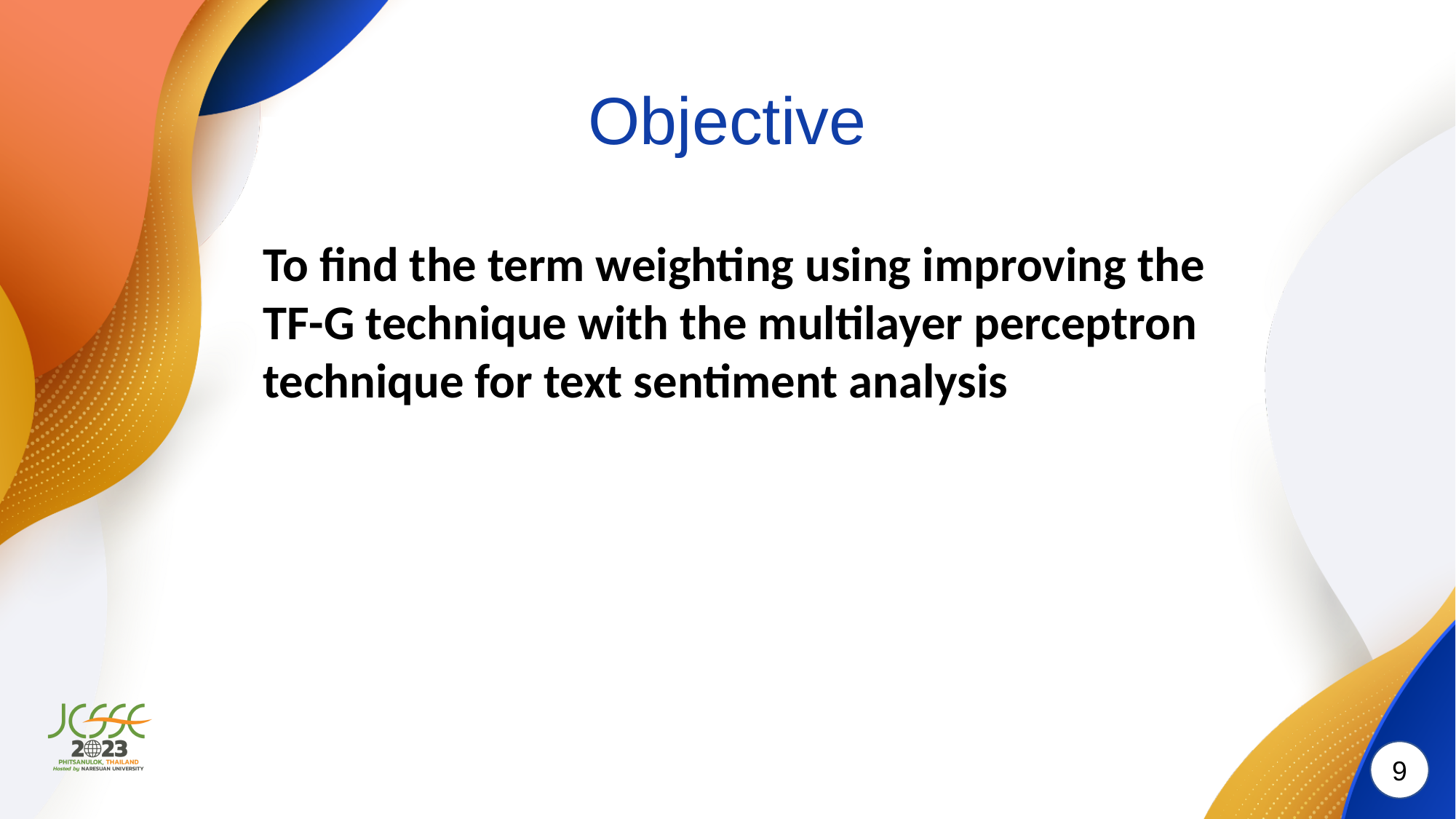

# Objective
To find the term weighting using improving the TF-G technique with the multilayer perceptron technique for text sentiment analysis